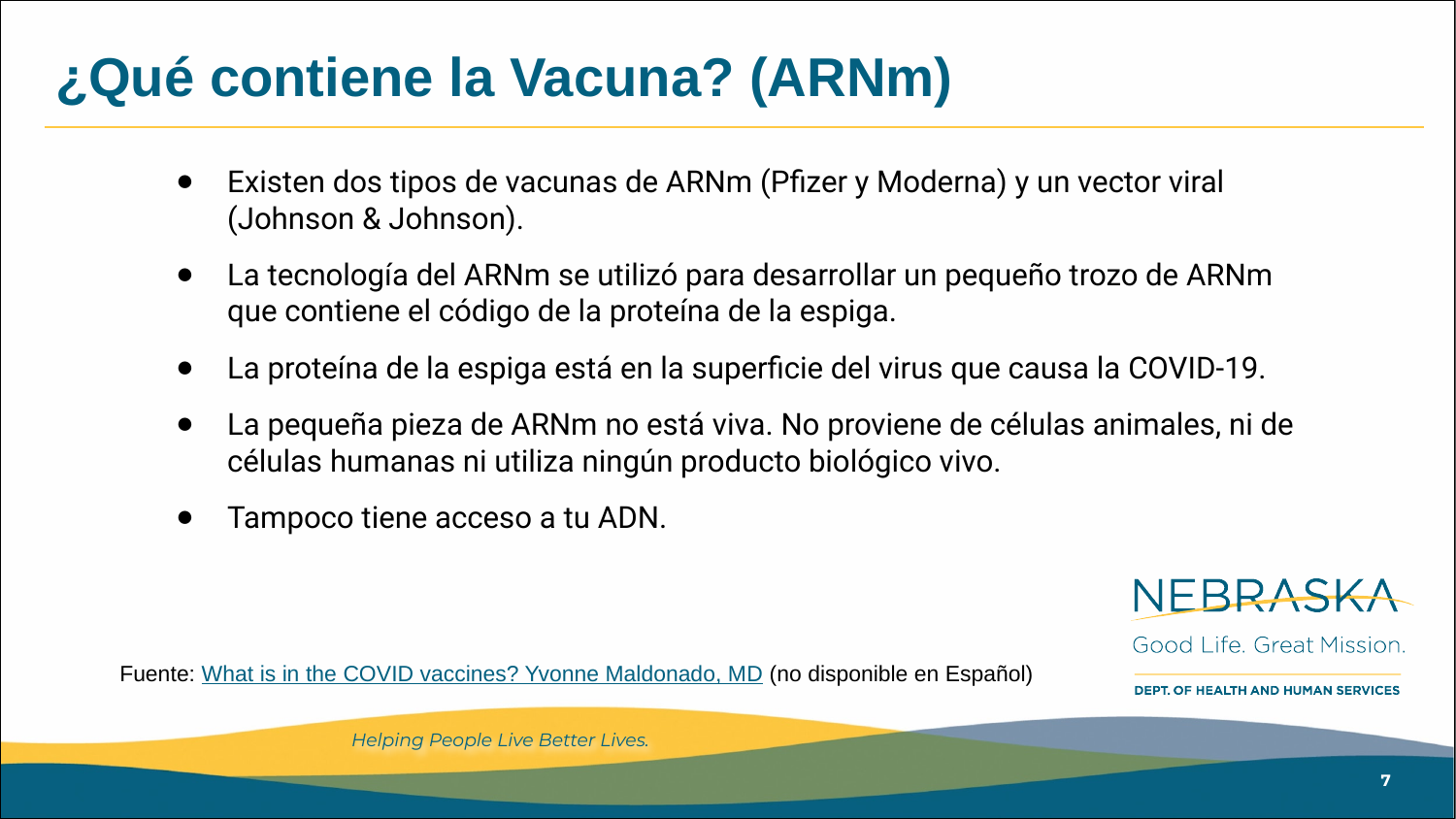

# ¿Qué contiene la Vacuna? (ARNm)
Existen dos tipos de vacunas de ARNm (Pfizer y Moderna) y un vector viral (Johnson & Johnson).
La tecnología del ARNm se utilizó para desarrollar un pequeño trozo de ARNm que contiene el código de la proteína de la espiga.
La proteína de la espiga está en la superficie del virus que causa la COVID-19.
La pequeña pieza de ARNm no está viva. No proviene de células animales, ni de células humanas ni utiliza ningún producto biológico vivo.
Tampoco tiene acceso a tu ADN.
Fuente: What is in the COVID vaccines? Yvonne Maldonado, MD (no disponible en Español)